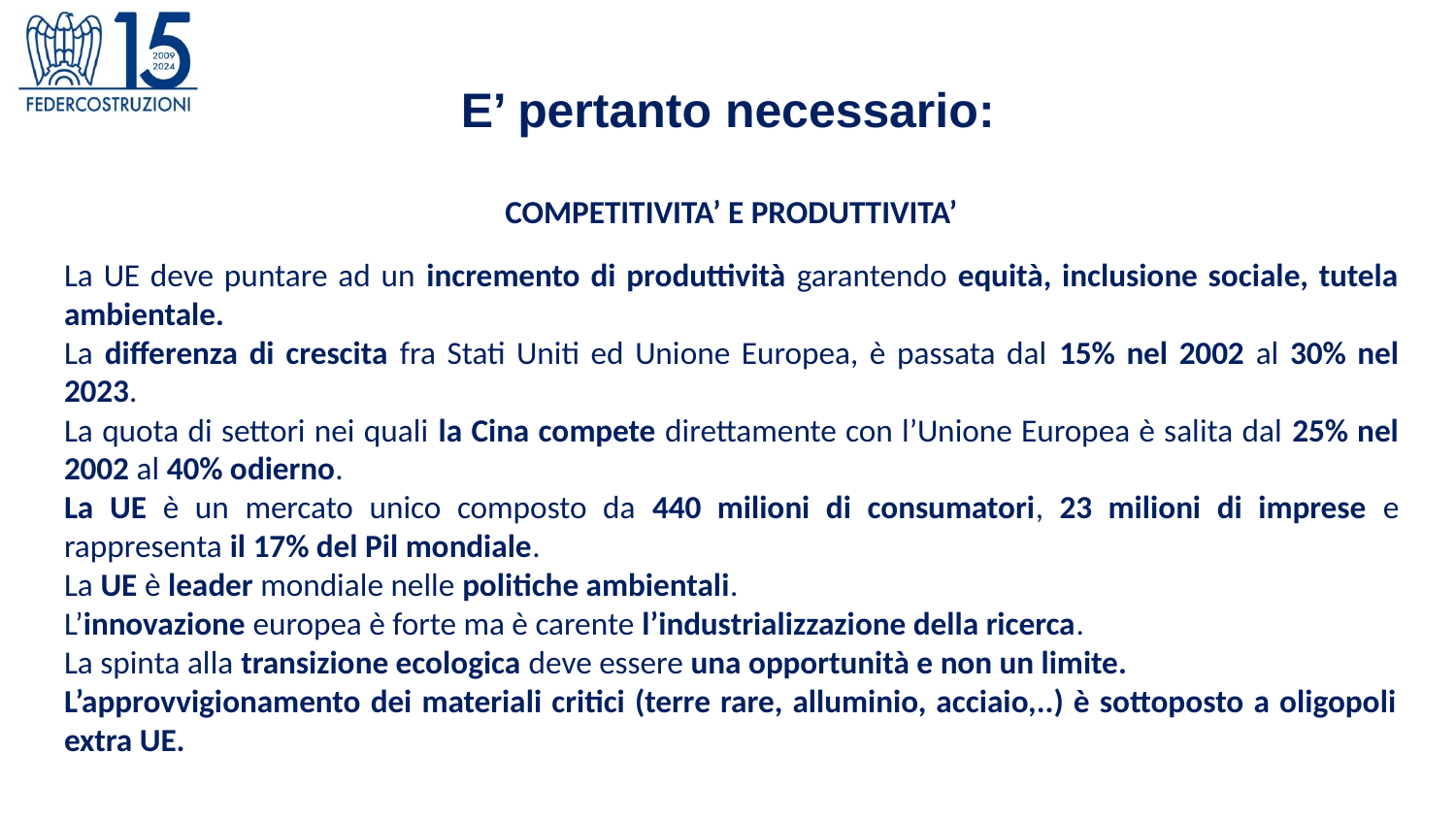

E’ pertanto necessario:
COMPETITIVITA’ E PRODUTTIVITA’

La UE deve puntare ad un incremento di produttività garantendo equità, inclusione sociale, tutela ambientale.
La differenza di crescita fra Stati Uniti ed Unione Europea, è passata dal 15% nel 2002 al 30% nel 2023.
La quota di settori nei quali la Cina compete direttamente con l’Unione Europea è salita dal 25% nel 2002 al 40% odierno.
La UE è un mercato unico composto da 440 milioni di consumatori, 23 milioni di imprese e rappresenta il 17% del Pil mondiale.
La UE è leader mondiale nelle politiche ambientali.
L’innovazione europea è forte ma è carente l’industrializzazione della ricerca.
La spinta alla transizione ecologica deve essere una opportunità e non un limite.
L’approvvigionamento dei materiali critici (terre rare, alluminio, acciaio,..) è sottoposto a oligopoli extra UE.